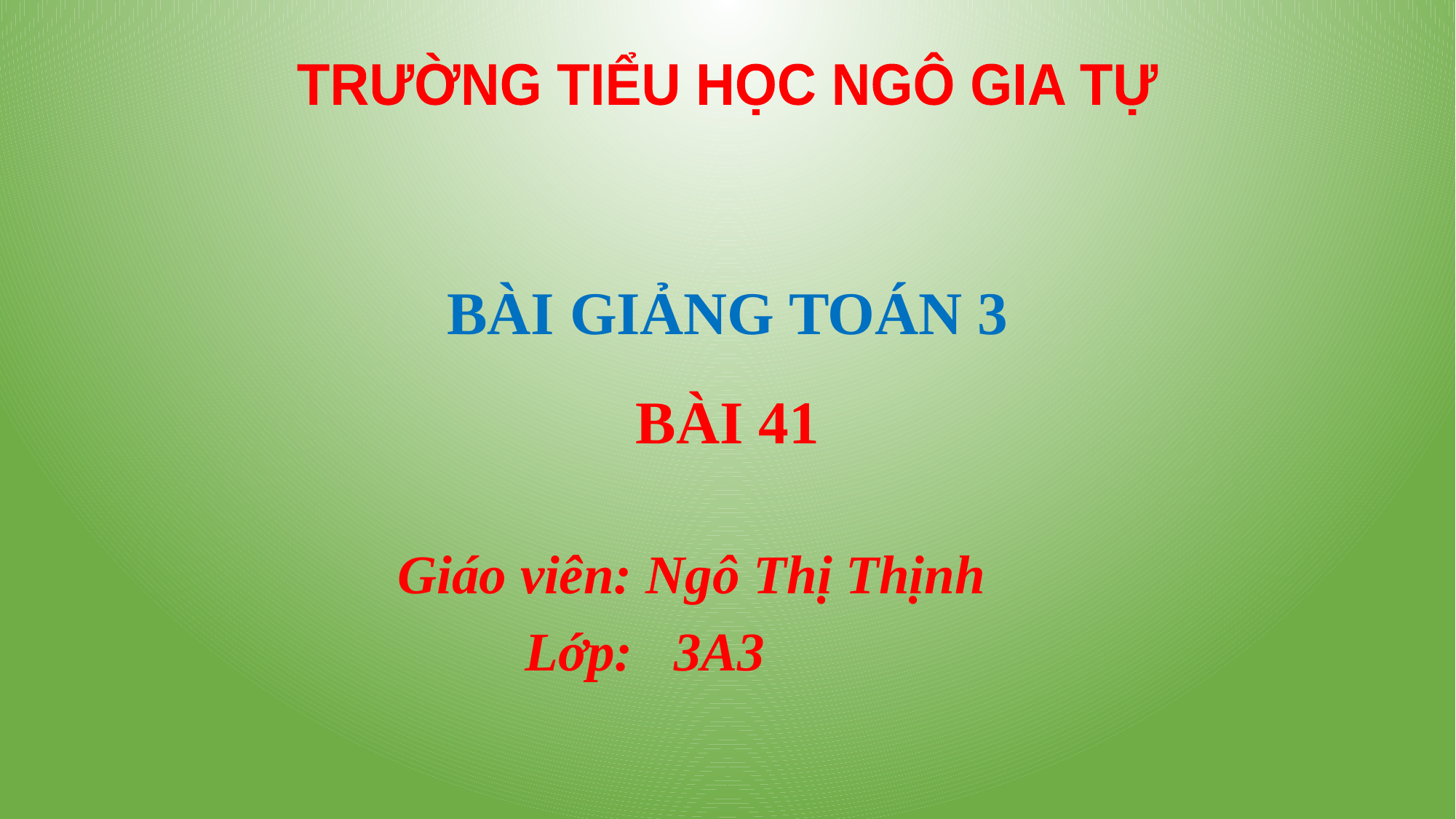

TRƯỜNG TIỂU HỌC NGÔ GIA TỰ
# BÀI GIẢNG TOÁN 3 BÀI 41
Giáo viên: Ngô Thị Thịnh
Lớp:   3A3